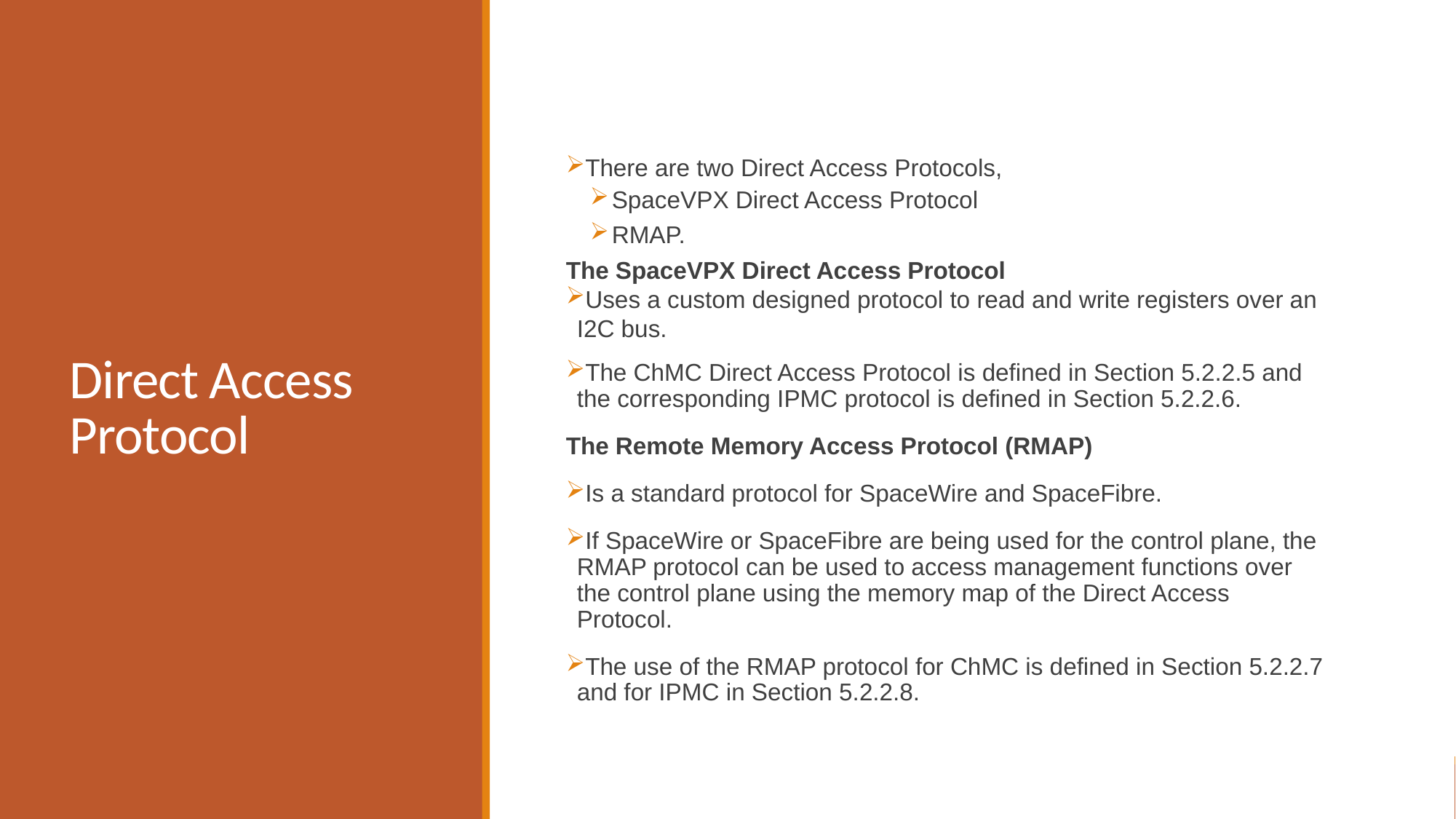

There are two Direct Access Protocols,
SpaceVPX Direct Access Protocol
RMAP.
The SpaceVPX Direct Access Protocol
Uses a custom designed protocol to read and write registers over an I2C bus.
The ChMC Direct Access Protocol is defined in Section 5.2.2.5 and the corresponding IPMC protocol is defined in Section 5.2.2.6.
The Remote Memory Access Protocol (RMAP)
Is a standard protocol for SpaceWire and SpaceFibre.
If SpaceWire or SpaceFibre are being used for the control plane, the RMAP protocol can be used to access management functions over the control plane using the memory map of the Direct Access Protocol.
The use of the RMAP protocol for ChMC is defined in Section 5.2.2.7 and for IPMC in Section 5.2.2.8.
# Direct Access Protocol